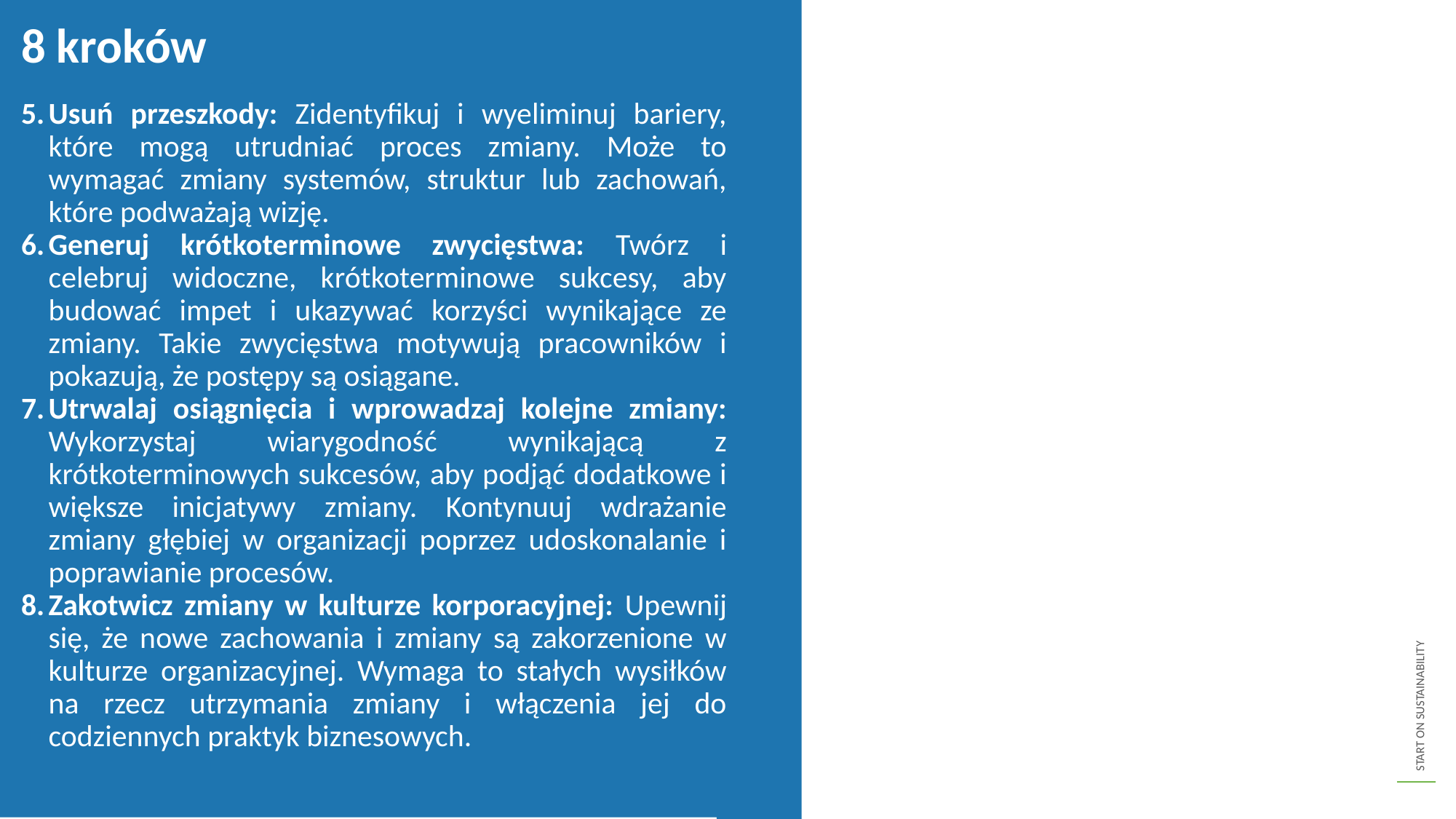

8 kroków
Usuń przeszkody: Zidentyfikuj i wyeliminuj bariery, które mogą utrudniać proces zmiany. Może to wymagać zmiany systemów, struktur lub zachowań, które podważają wizję.
Generuj krótkoterminowe zwycięstwa: Twórz i celebruj widoczne, krótkoterminowe sukcesy, aby budować impet i ukazywać korzyści wynikające ze zmiany. Takie zwycięstwa motywują pracowników i pokazują, że postępy są osiągane.
Utrwalaj osiągnięcia i wprowadzaj kolejne zmiany: Wykorzystaj wiarygodność wynikającą z krótkoterminowych sukcesów, aby podjąć dodatkowe i większe inicjatywy zmiany. Kontynuuj wdrażanie zmiany głębiej w organizacji poprzez udoskonalanie i poprawianie procesów.
Zakotwicz zmiany w kulturze korporacyjnej: Upewnij się, że nowe zachowania i zmiany są zakorzenione w kulturze organizacyjnej. Wymaga to stałych wysiłków na rzecz utrzymania zmiany i włączenia jej do codziennych praktyk biznesowych.